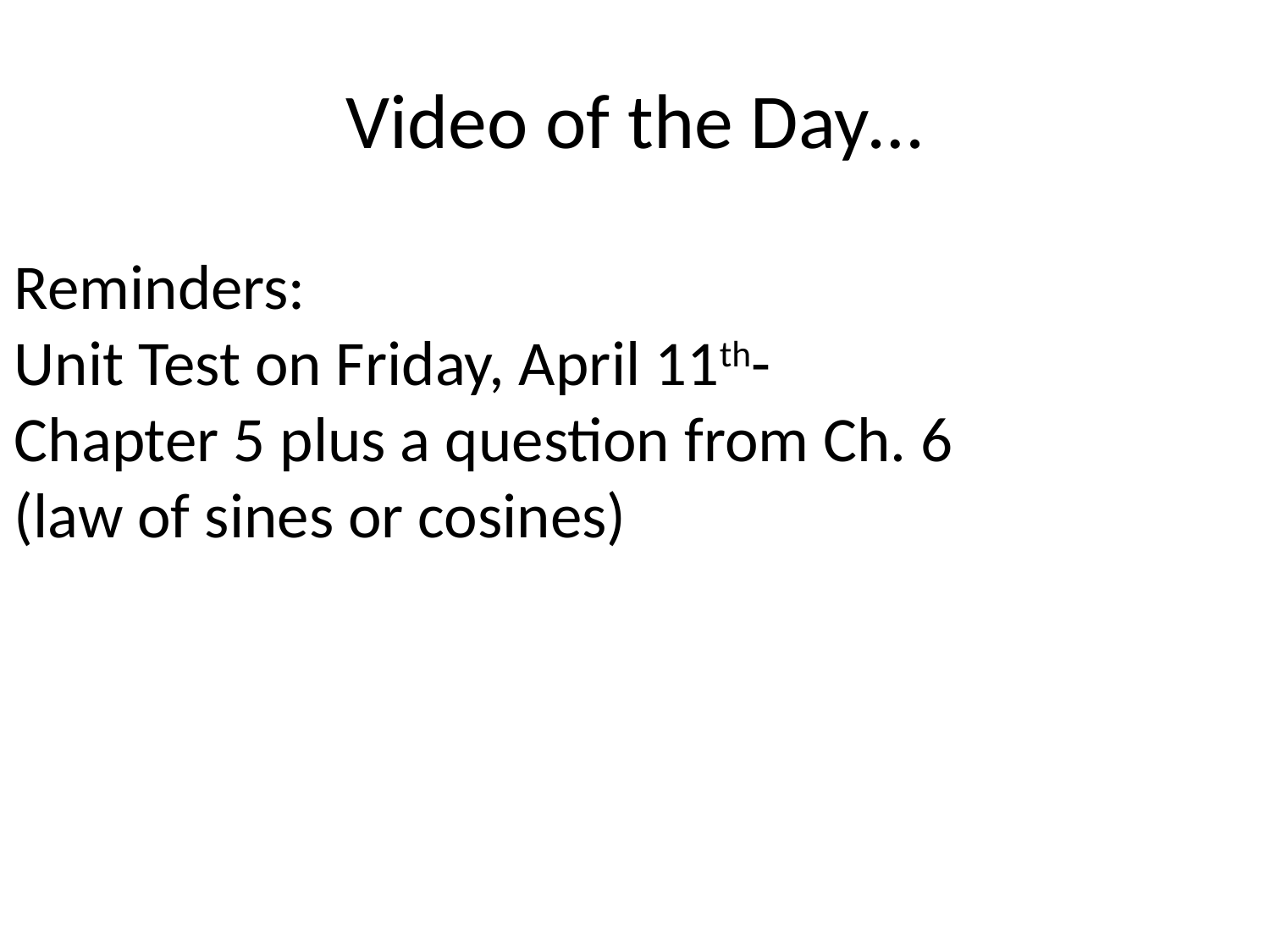

# Video of the Day…

Reminders:
Unit Test on Friday, April 11th-
Chapter 5 plus a question from Ch. 6
(law of sines or cosines)